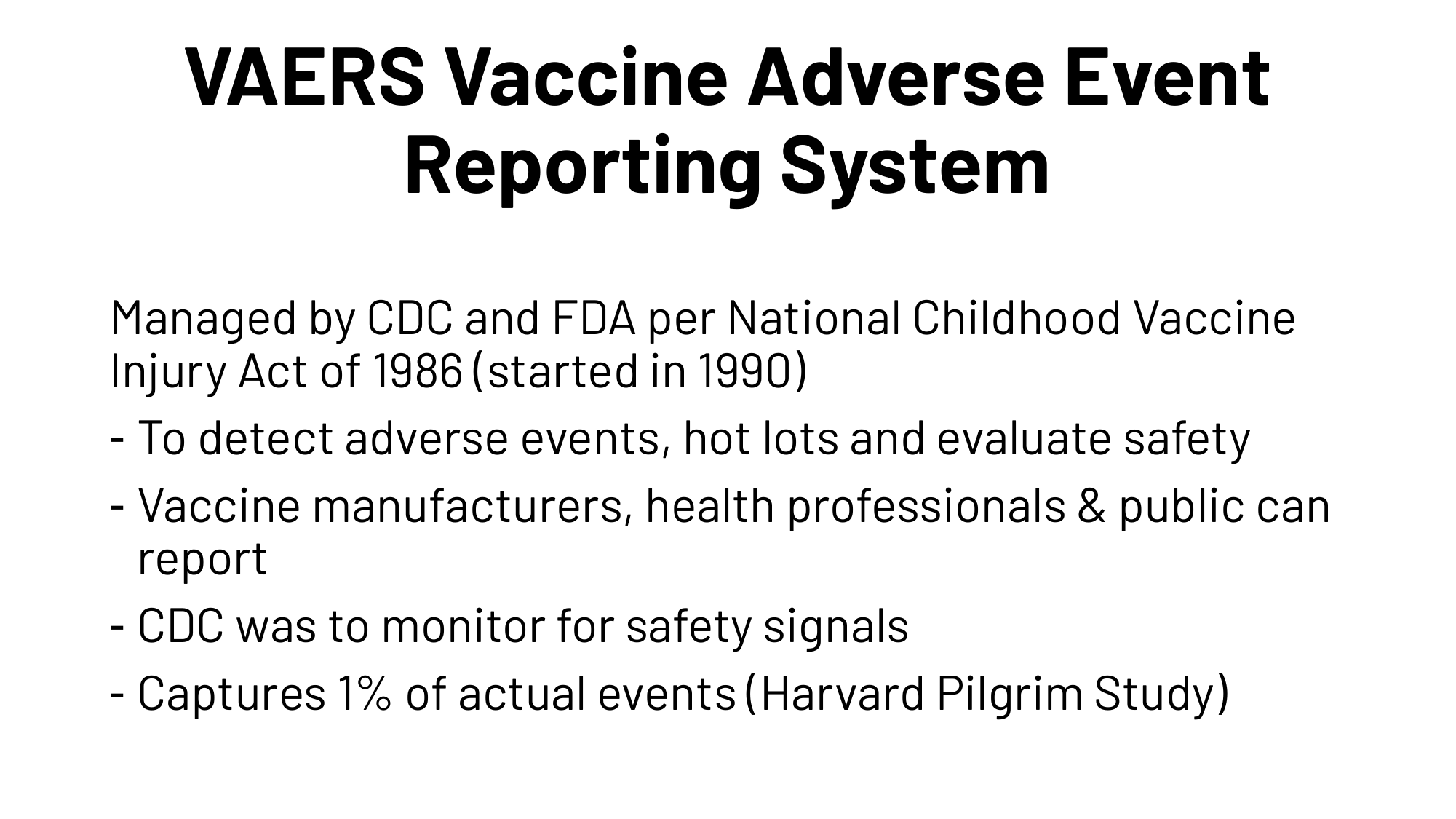

# VAERS Vaccine Adverse Event Reporting System
Managed by CDC and FDA per National Childhood Vaccine Injury Act of 1986 (started in 1990)
To detect adverse events, hot lots and evaluate safety
Vaccine manufacturers, health professionals & public can report
CDC was to monitor for safety signals
Captures 1% of actual events (Harvard Pilgrim Study)